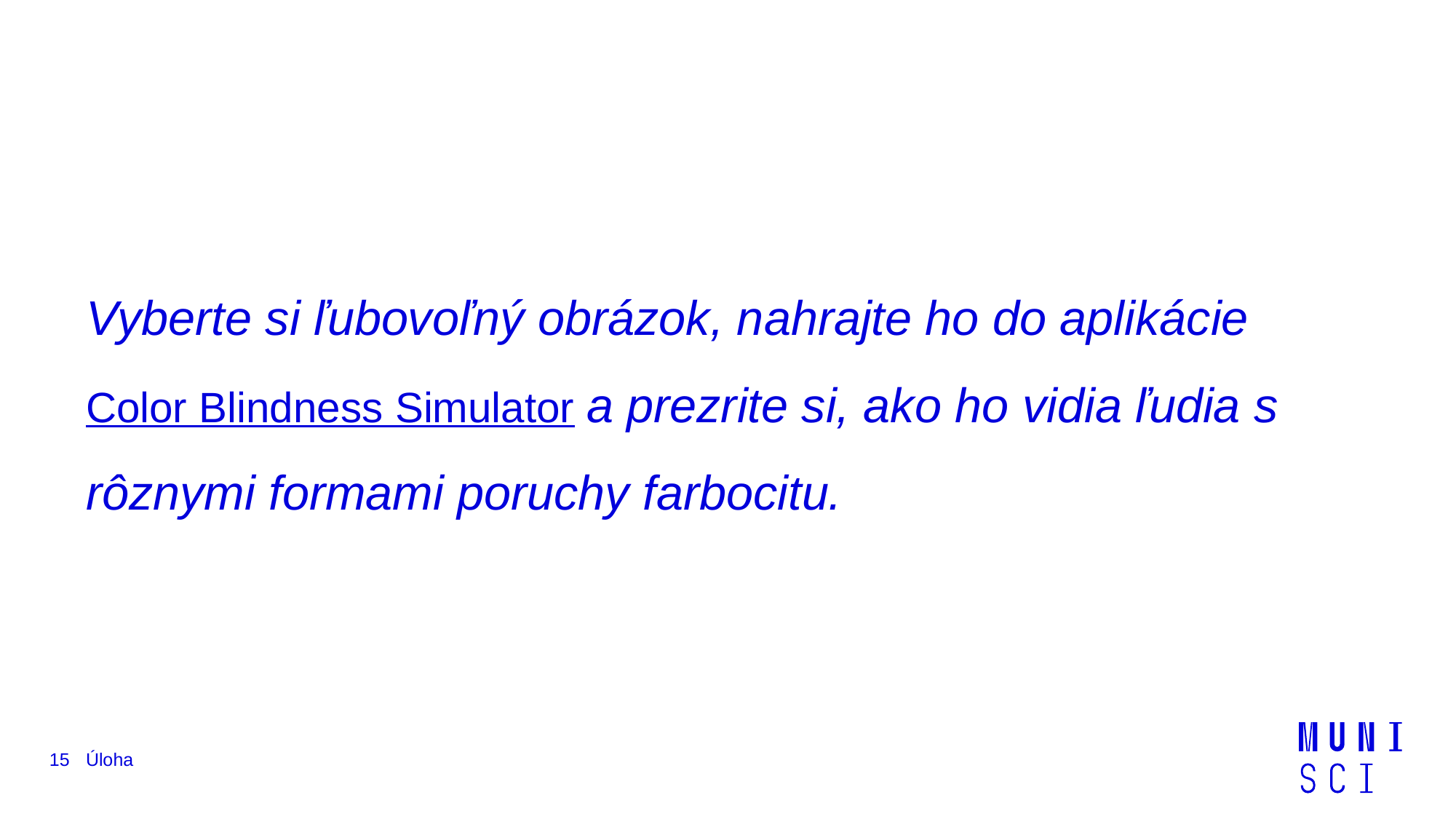

Vyberte si ľubovoľný obrázok, nahrajte ho do aplikácie Color Blindness Simulator a prezrite si, ako ho vidia ľudia s rôznymi formami poruchy farbocitu.
15
Úloha